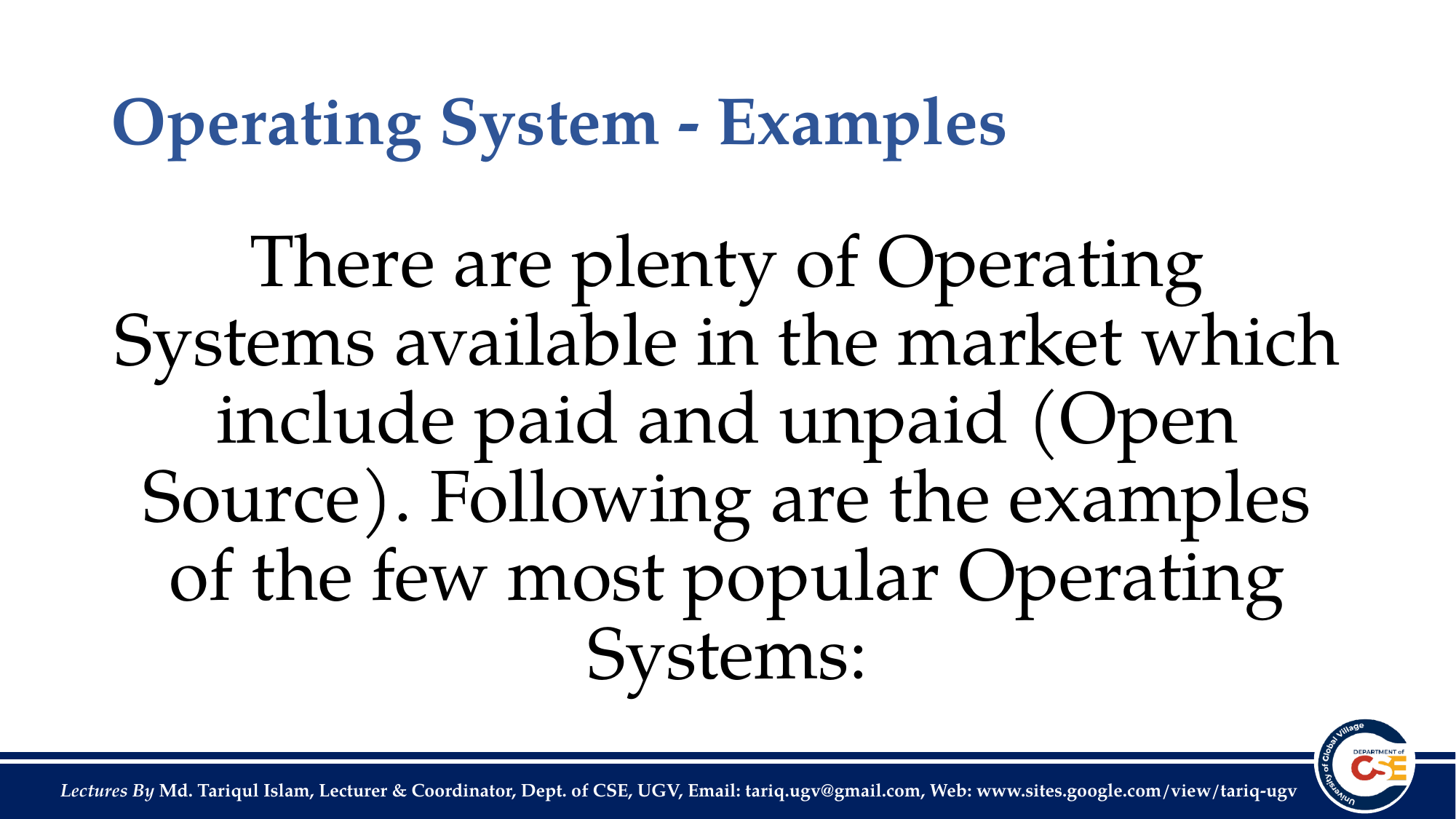

# Operating System - Examples
There are plenty of Operating Systems available in the market which include paid and unpaid (Open Source). Following are the examples of the few most popular Operating Systems: